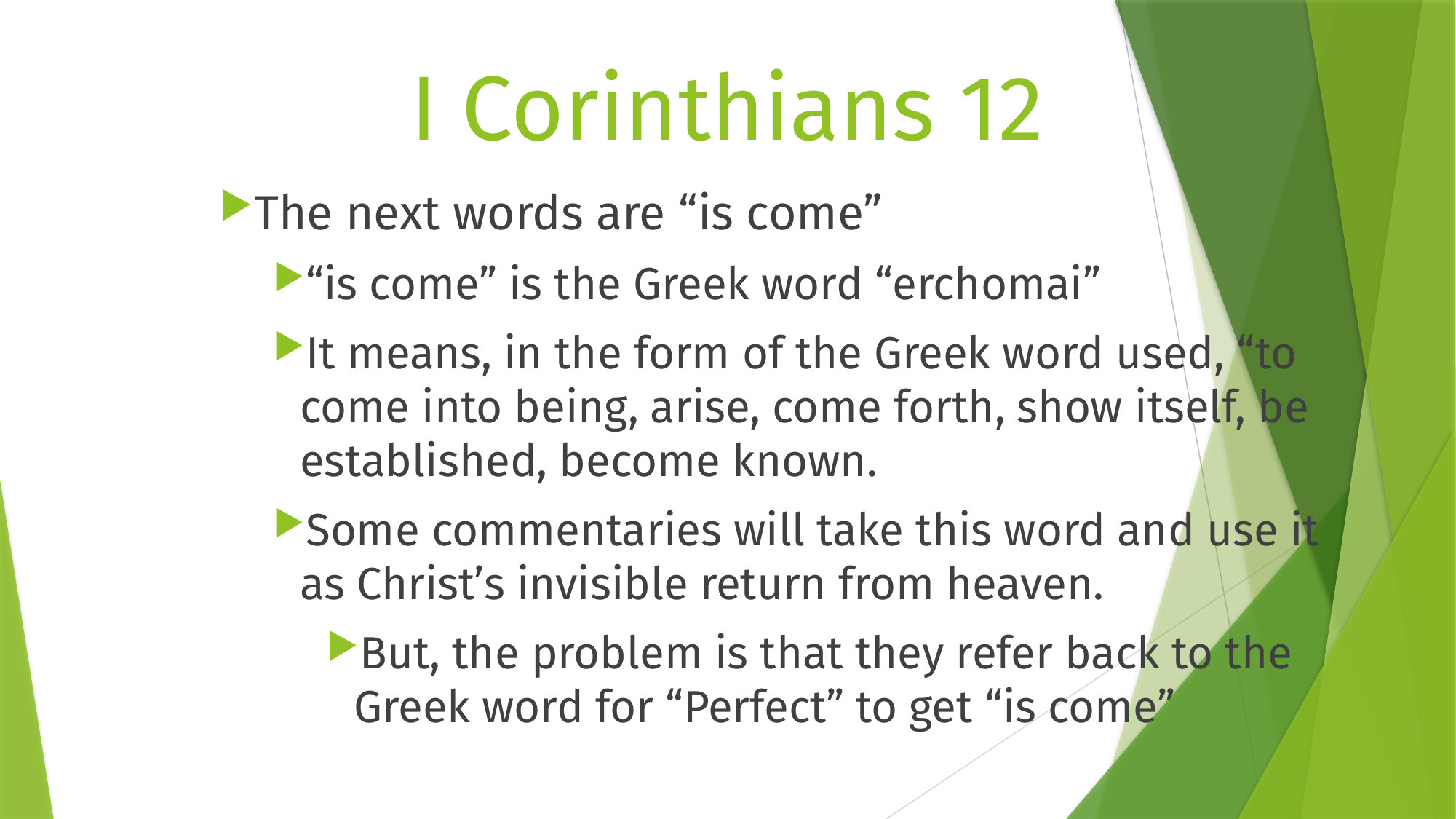

# I Corinthians 12
The next words are “is come”
“is come” is the Greek word “erchomai”
It means, in the form of the Greek word used, “to come into being, arise, come forth, show itself, be established, become known.
Some commentaries will take this word and use it as Christ’s invisible return from heaven.
But, the problem is that they refer back to the Greek word for “Perfect” to get “is come”